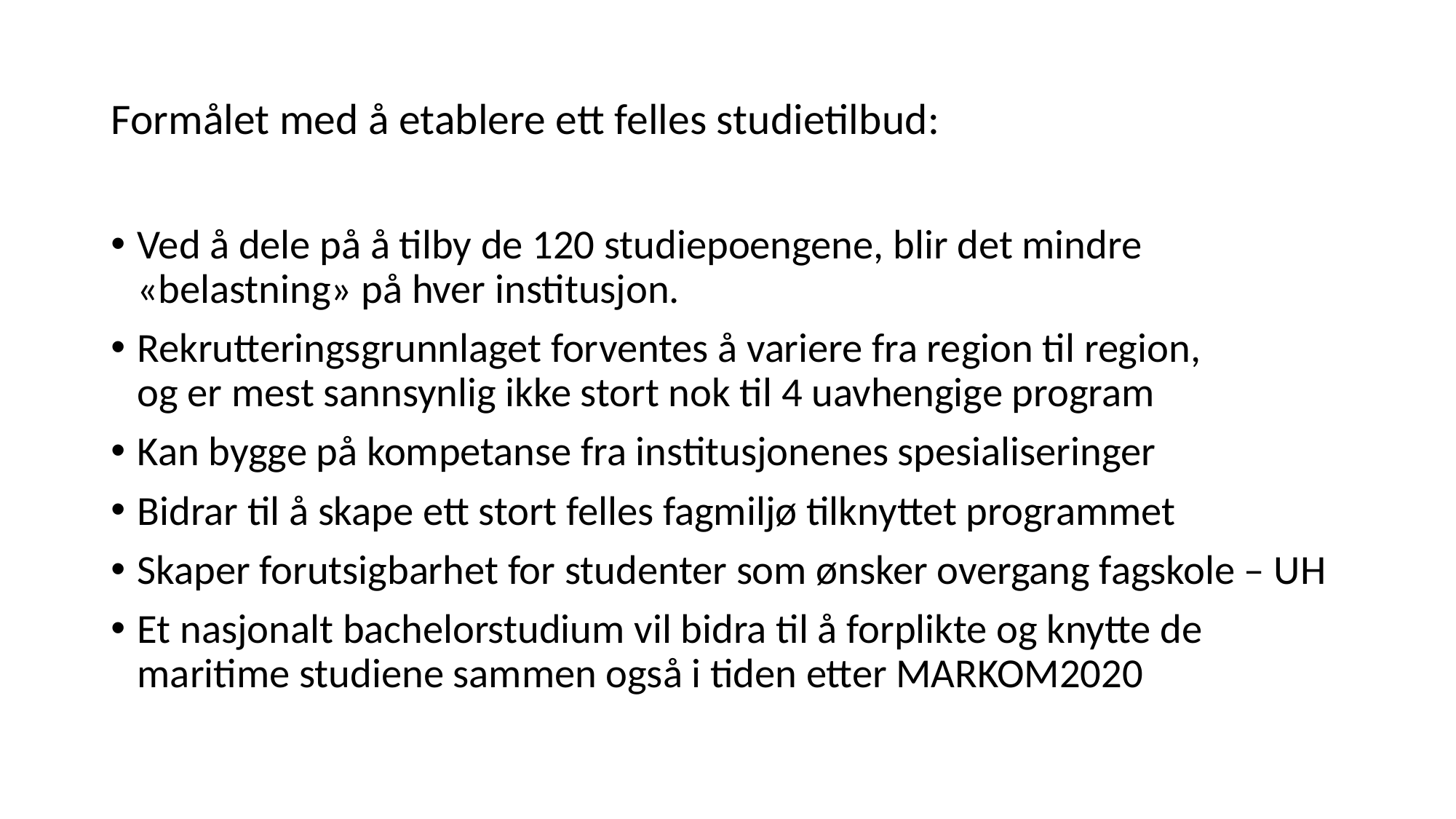

# Formålet med å etablere ett felles studietilbud:
Ved å dele på å tilby de 120 studiepoengene, blir det mindre «belastning» på hver institusjon.
Rekrutteringsgrunnlaget forventes å variere fra region til region,
og er mest sannsynlig ikke stort nok til 4 uavhengige program
Kan bygge på kompetanse fra institusjonenes spesialiseringer
Bidrar til å skape ett stort felles fagmiljø tilknyttet programmet
Skaper forutsigbarhet for studenter som ønsker overgang fagskole – UH
Et nasjonalt bachelorstudium vil bidra til å forplikte og knytte de maritime studiene sammen også i tiden etter MARKOM2020